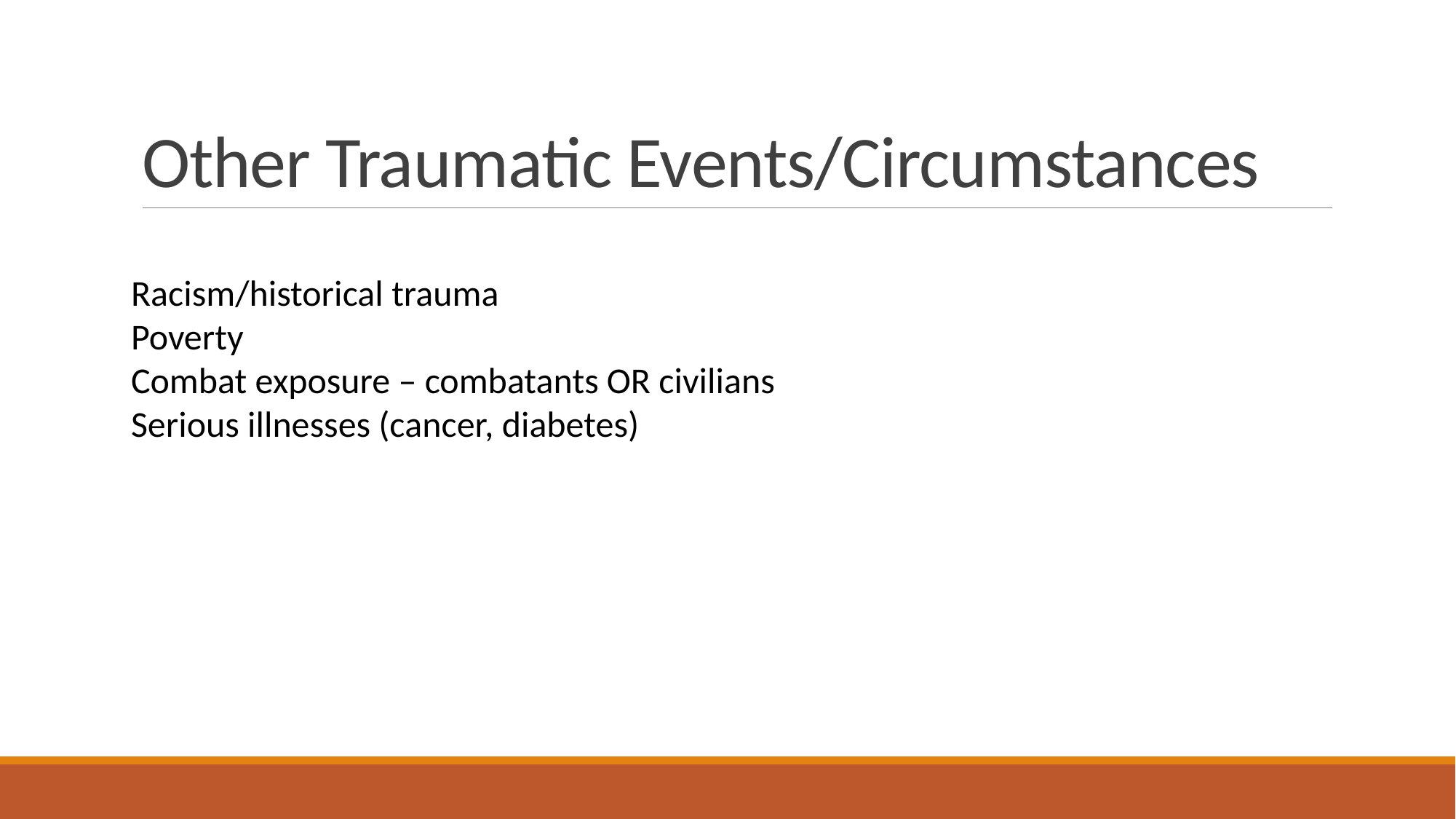

# Other Traumatic Events/Circumstances

Racism/historical trauma
Poverty
Combat exposure – combatants OR civilians
Serious illnesses (cancer, diabetes)